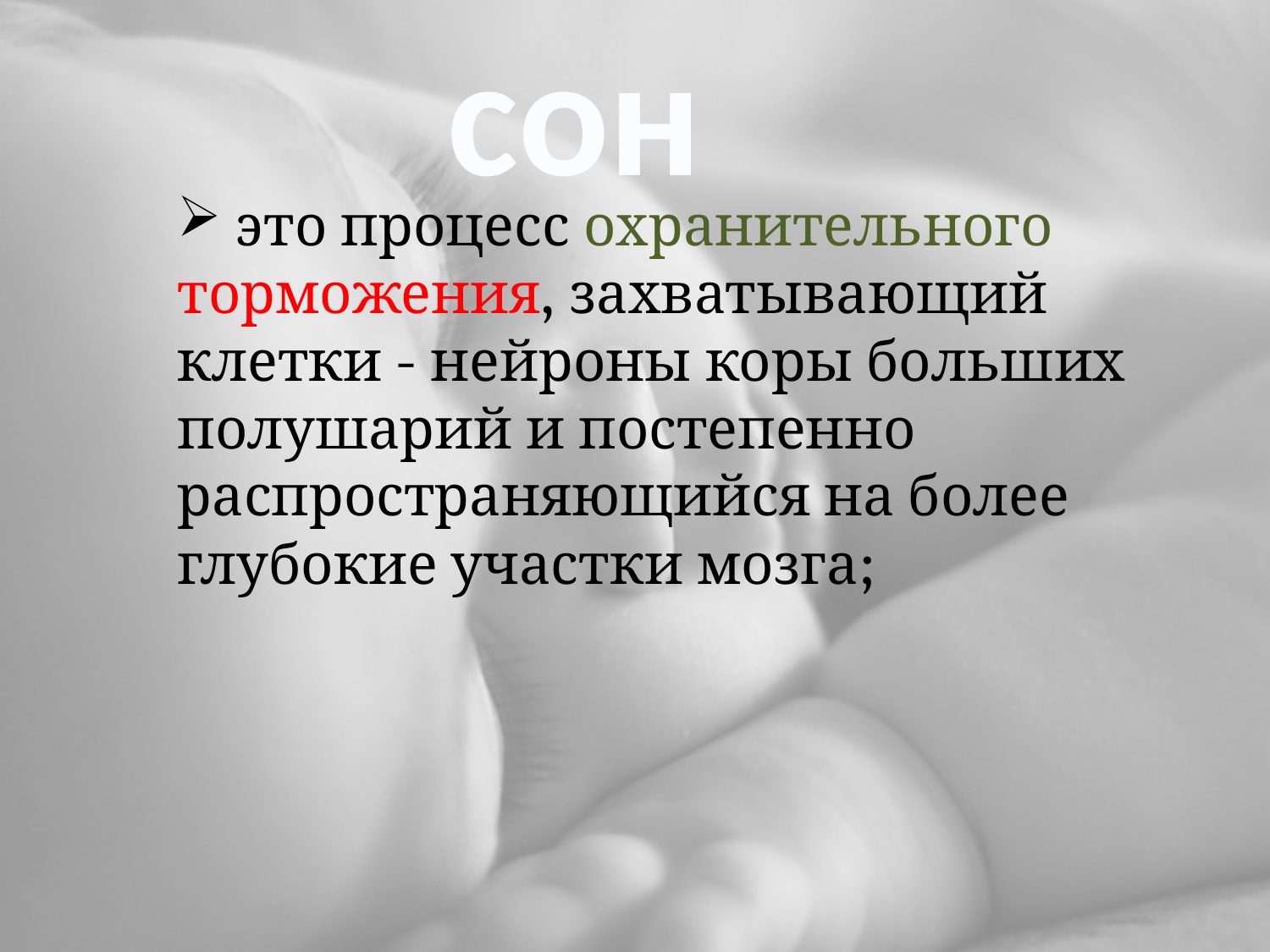

сон

 это процесс охранительного торможения, захватывающий клетки - нейроны коры больших полушарий и постепенно распространяющийся на более глубокие участки мозга;